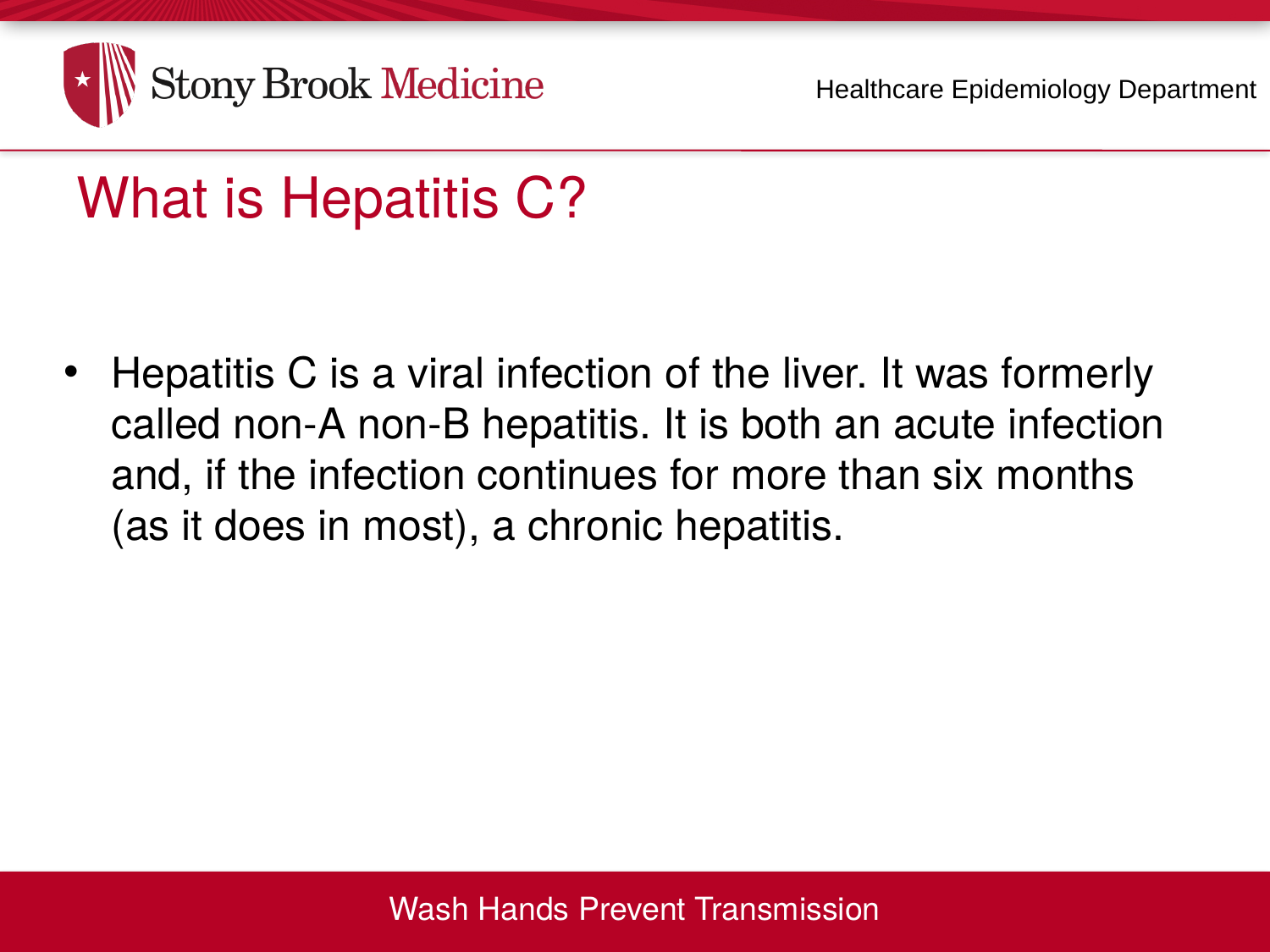

Healthcare Epidemiology Department
What is Hepatitis C?
What is Hepatitis C?
Hepatitis C is a viral infection of the liver. It was formerly called non-A non-B hepatitis. It is both an acute infection and, if the infection continues for more than six months (as it does in most), a chronic hepatitis.
Wash Hands Prevent Transmission